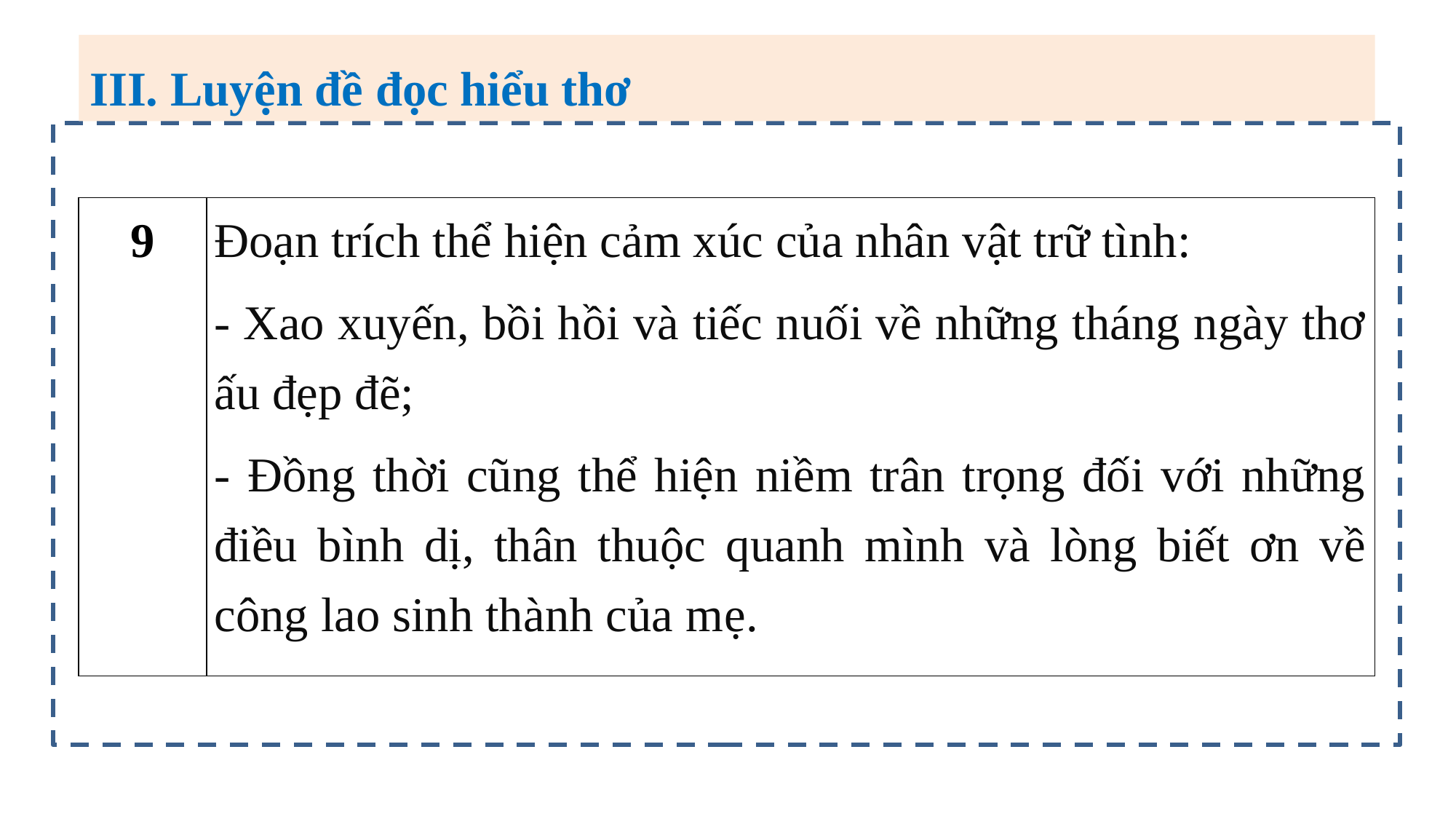

III. Luyện đề đọc hiểu thơ

| 9 | Đoạn trích thể hiện cảm xúc của nhân vật trữ tình: - Xao xuyến, bồi hồi và tiếc nuối về những tháng ngày thơ ấu đẹp đẽ; - Đồng thời cũng thể hiện niềm trân trọng đối với những điều bình dị, thân thuộc quanh mình và lòng biết ơn về công lao sinh thành của mẹ. |
| --- | --- |